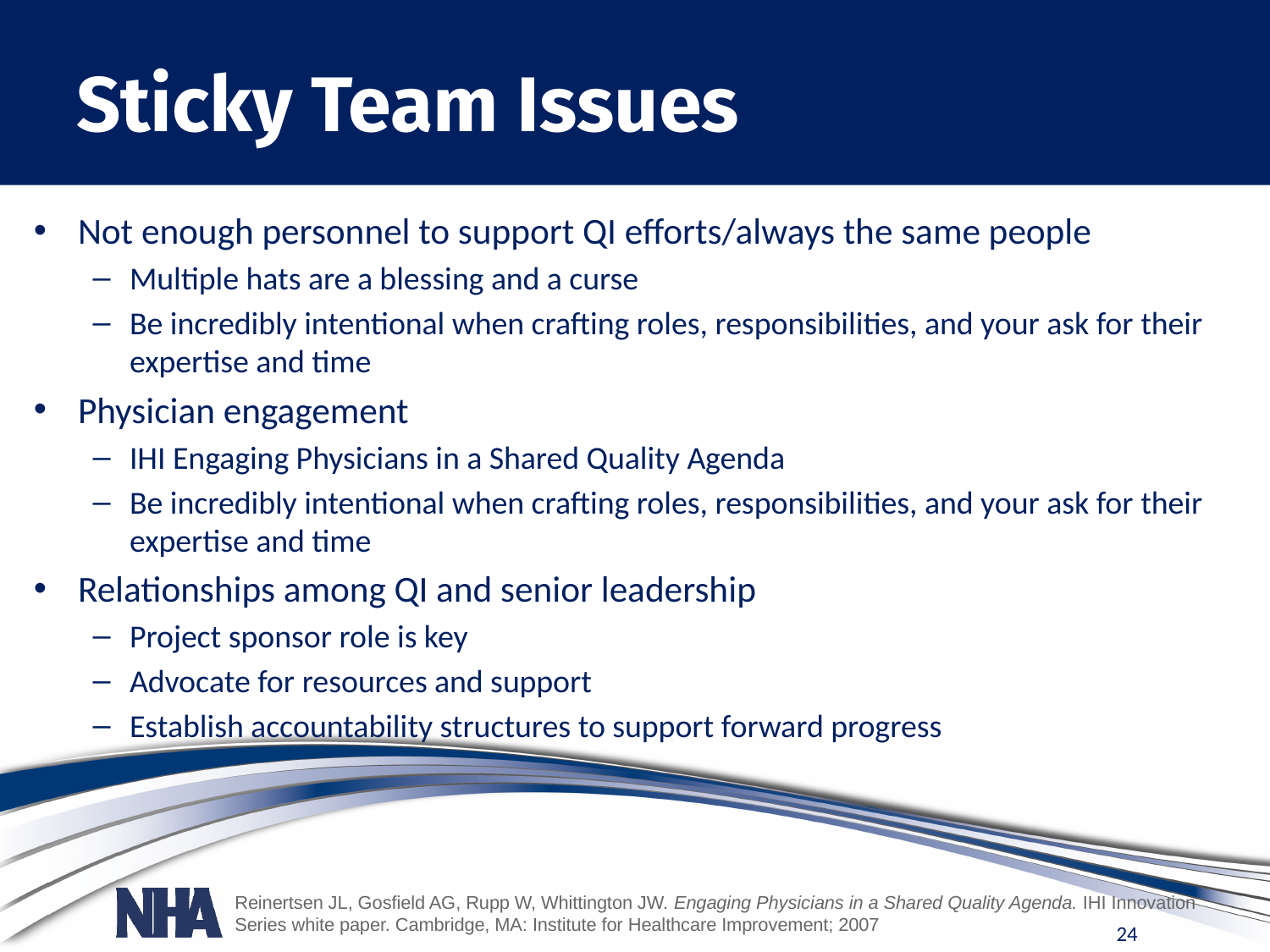

# Sticky Team Issues
Not enough personnel to support QI efforts/always the same people
Multiple hats are a blessing and a curse
Be incredibly intentional when crafting roles, responsibilities, and your ask for their expertise and time
Physician engagement
IHI Engaging Physicians in a Shared Quality Agenda
Be incredibly intentional when crafting roles, responsibilities, and your ask for their expertise and time
Relationships among QI and senior leadership
Project sponsor role is key
Advocate for resources and support
Establish accountability structures to support forward progress

Reinertsen JL, Gosfield AG, Rupp W, Whittington JW. Engaging Physicians in a Shared Quality Agenda. IHI Innovation Series white paper. Cambridge, MA: Institute for Healthcare Improvement; 2007